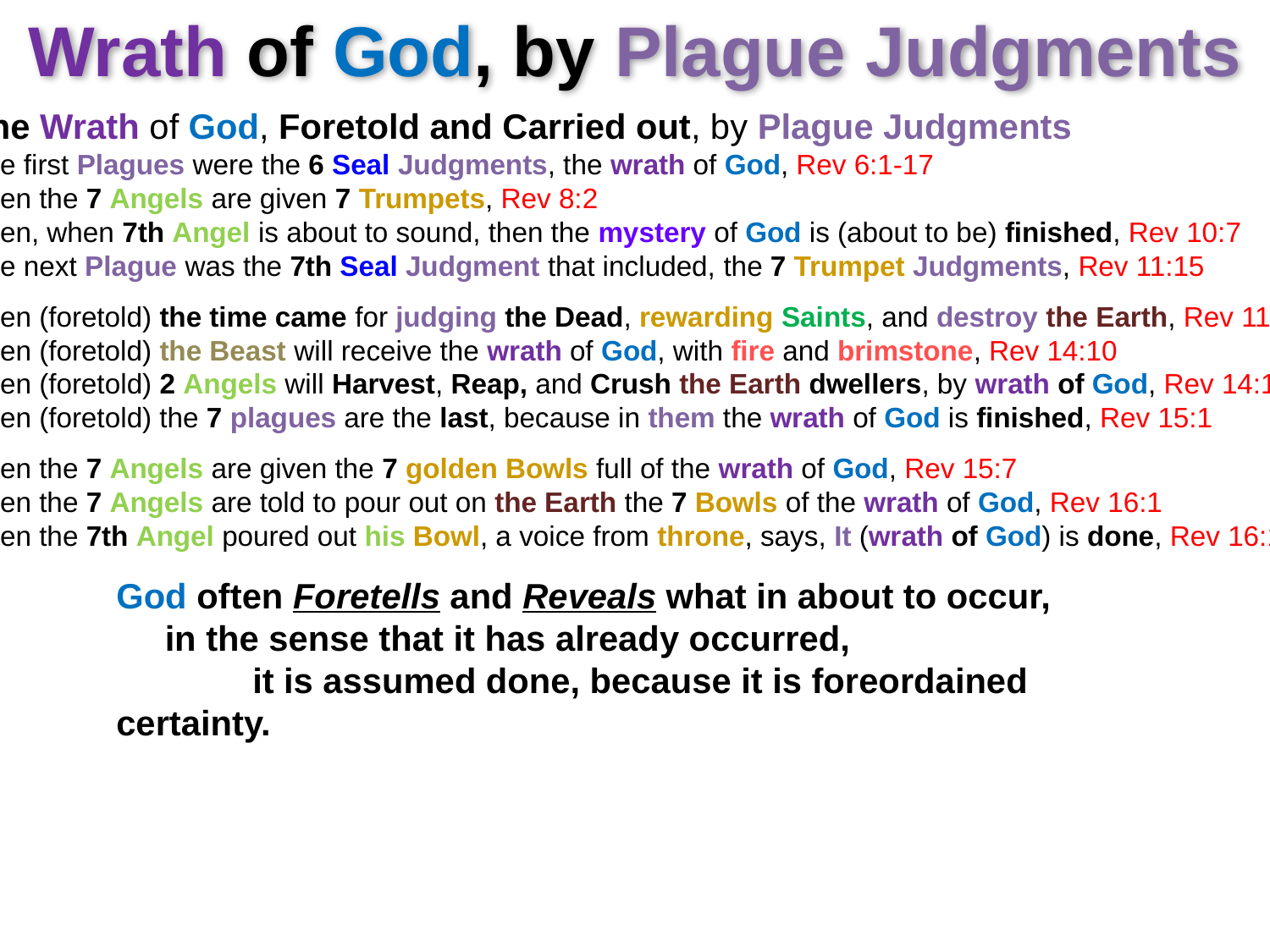

Wrath of God, by Plague Judgments
The Wrath of God, Foretold and Carried out, by Plague Judgments
The first Plagues were the 6 Seal Judgments, the wrath of God, Rev 6:1-17
Then the 7 Angels are given 7 Trumpets, Rev 8:2
Then, when 7th Angel is about to sound, then the mystery of God is (about to be) finished, Rev 10:7
The next Plague was the 7th Seal Judgment that included, the 7 Trumpet Judgments, Rev 11:15

Then (foretold) the time came for judging the Dead, rewarding Saints, and destroy the Earth, Rev 11:18
Then (foretold) the Beast will receive the wrath of God, with fire and brimstone, Rev 14:10
Then (foretold) 2 Angels will Harvest, Reap, and Crush the Earth dwellers, by wrath of God, Rev 14:19
Then (foretold) the 7 plagues are the last, because in them the wrath of God is finished, Rev 15:1

Then the 7 Angels are given the 7 golden Bowls full of the wrath of God, Rev 15:7
Then the 7 Angels are told to pour out on the Earth the 7 Bowls of the wrath of God, Rev 16:1
Then the 7th Angel poured out his Bowl, a voice from throne, says, It (wrath of God) is done, Rev 16:17
God often Foretells and Reveals what in about to occur,
     in the sense that it has already occurred,
              it is assumed done, because it is foreordained certainty.